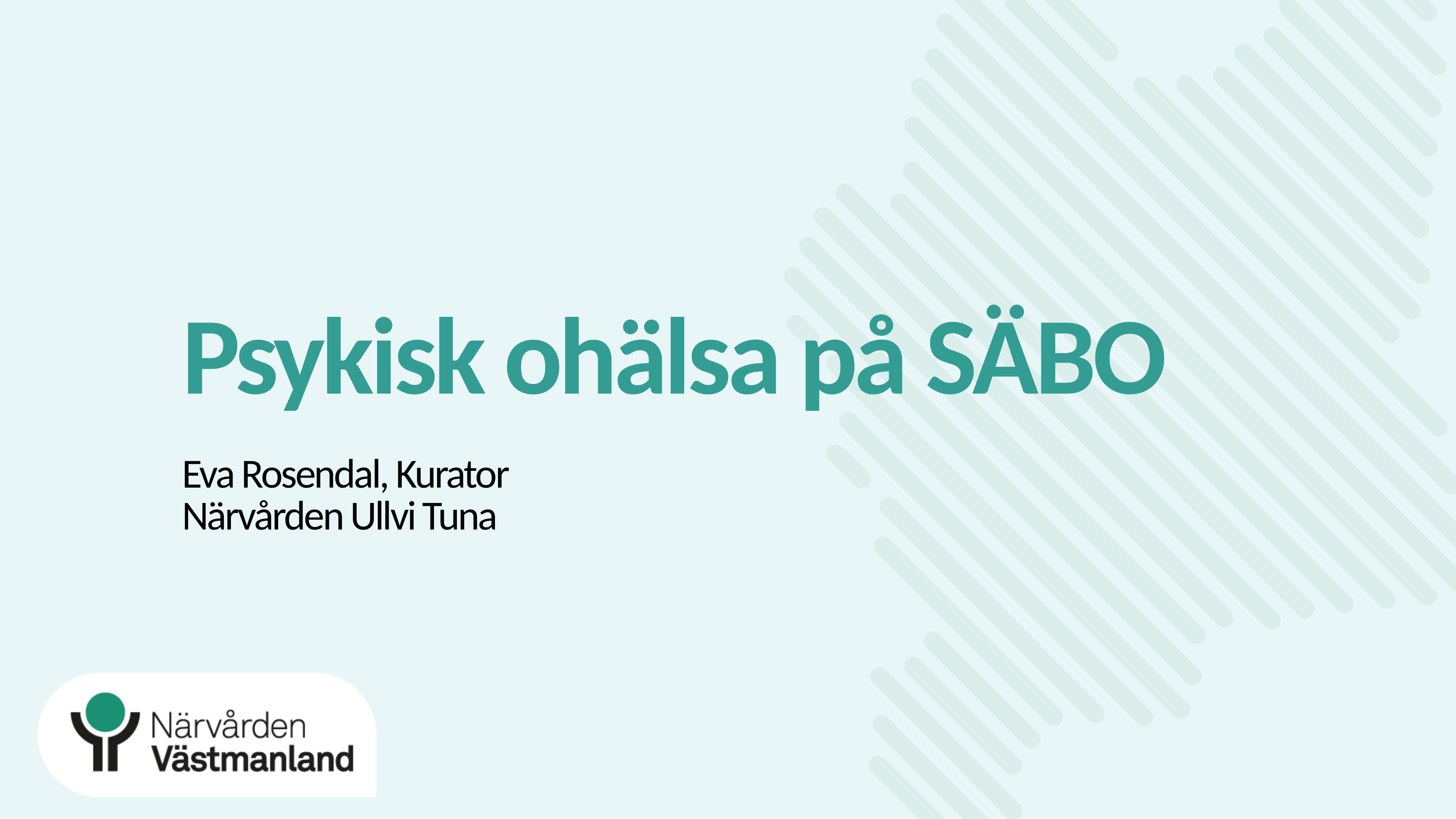

# Psykisk ohälsa på SÄBO
Eva Rosendal, Kurator
Närvården Ullvi Tuna